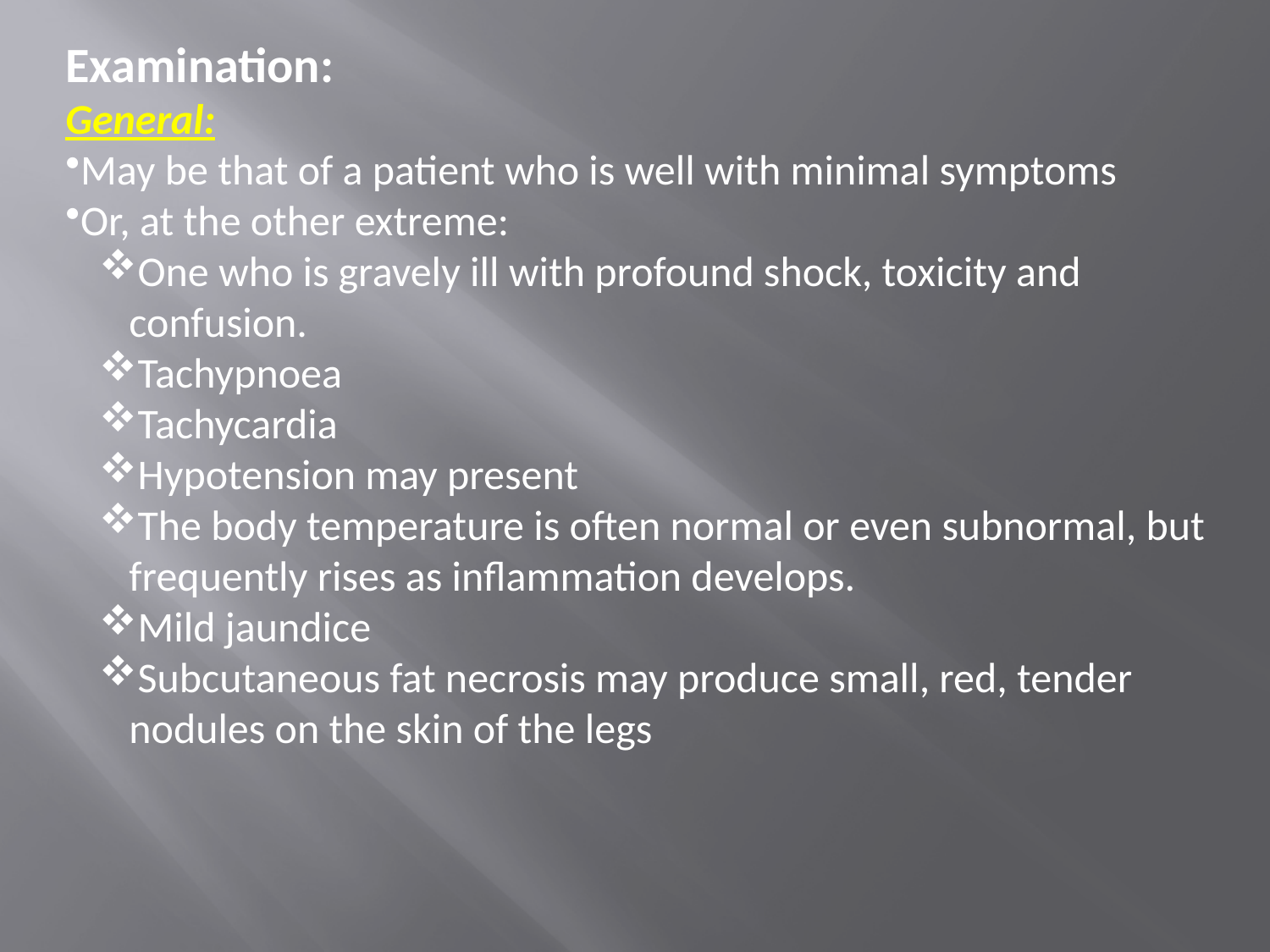

Examination:
General:
May be that of a patient who is well with minimal symptoms
Or, at the other extreme:
One who is gravely ill with profound shock, toxicity and confusion.
Tachypnoea
Tachycardia
Hypotension may present
The body temperature is often normal or even subnormal, but frequently rises as inflammation develops.
Mild jaundice
Subcutaneous fat necrosis may produce small, red, tender nodules on the skin of the legs